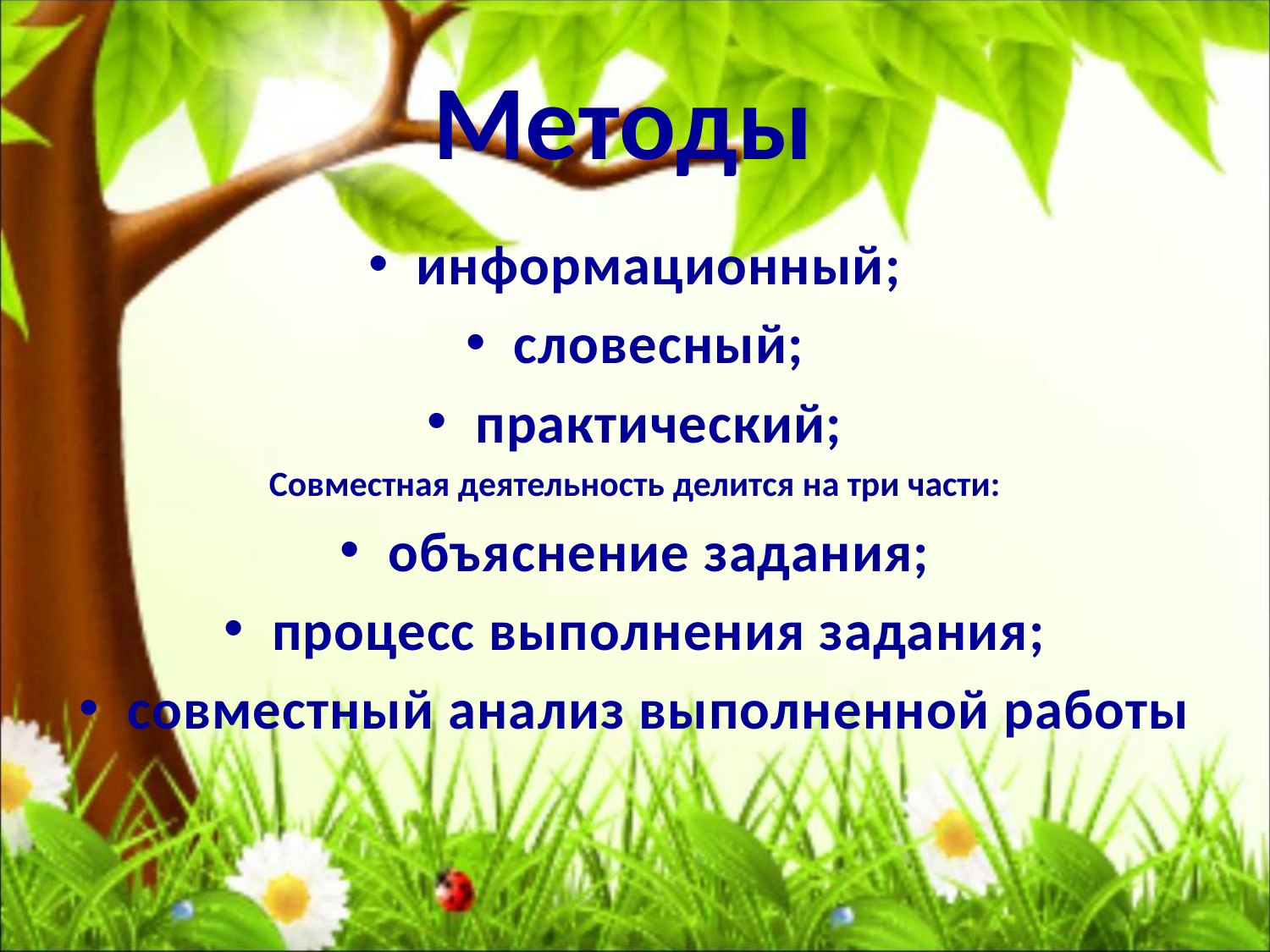

# Методы
информационный;
словесный;
практический;
Совместная деятельность делится на три части:
объяснение задания;
процесс выполнения задания;
совместный анализ выполненной работы